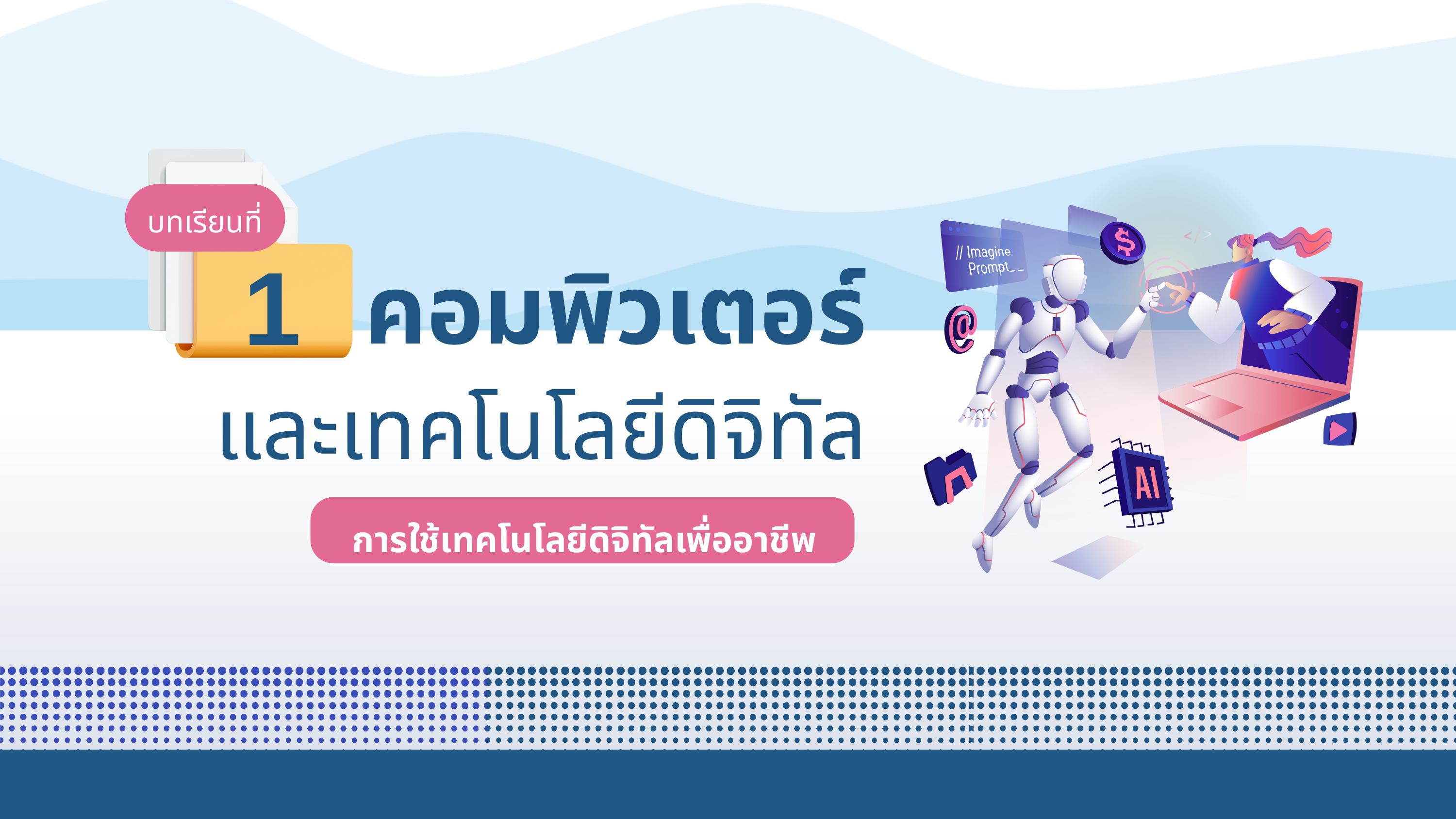

บทเรียนที่
1

คอมพิวเตอร์
และเทคโนโลยีดิจิทัล

 การใช้เทคโนโลยีดิจิทัลเพื่ออาชีพ